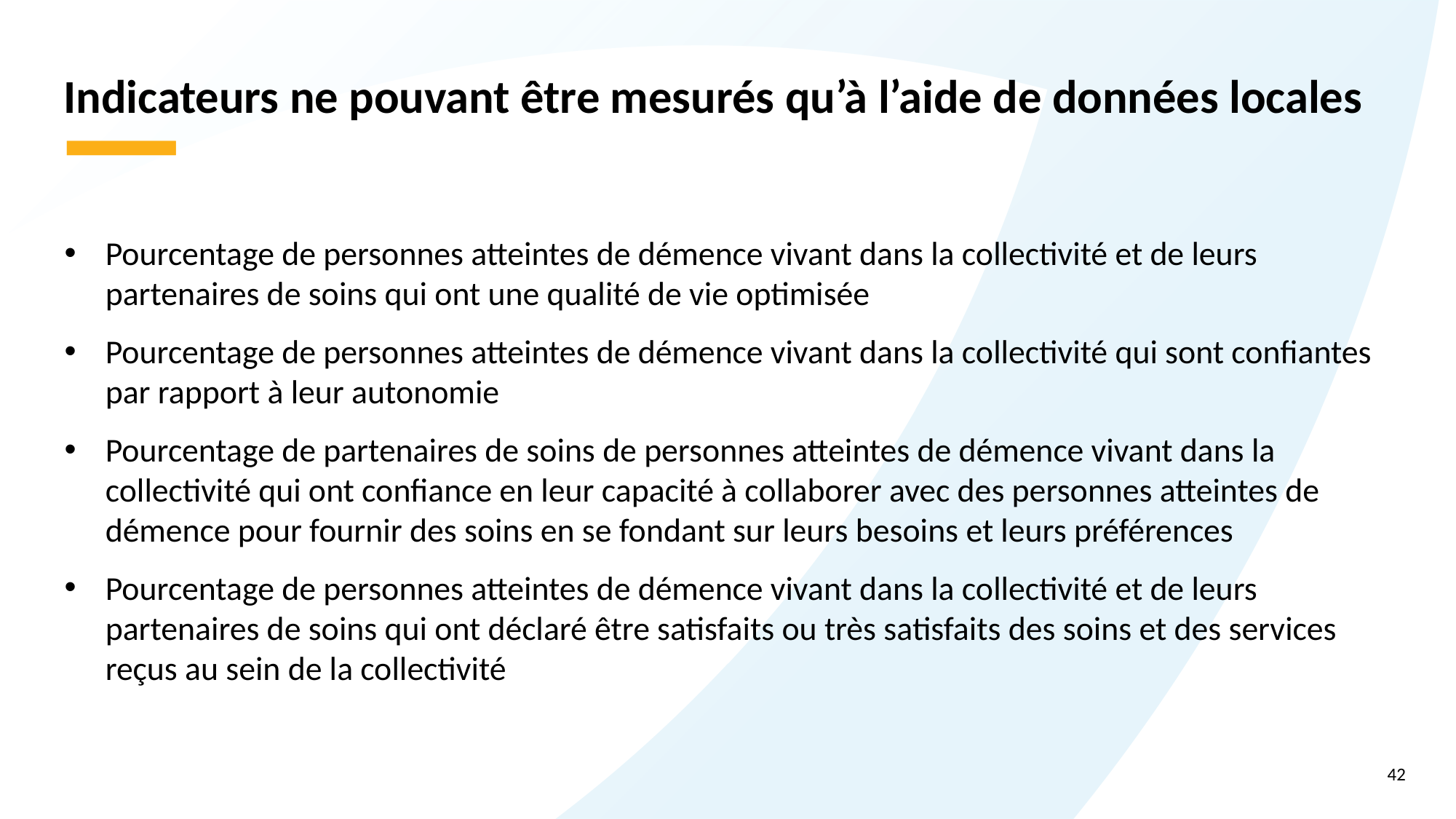

# Indicateurs ne pouvant être mesurés qu’à l’aide de données locales
Pourcentage de personnes atteintes de démence vivant dans la collectivité et de leurs partenaires de soins qui ont une qualité de vie optimisée
Pourcentage de personnes atteintes de démence vivant dans la collectivité qui sont confiantes par rapport à leur autonomie
Pourcentage de partenaires de soins de personnes atteintes de démence vivant dans la collectivité qui ont confiance en leur capacité à collaborer avec des personnes atteintes de démence pour fournir des soins en se fondant sur leurs besoins et leurs préférences
Pourcentage de personnes atteintes de démence vivant dans la collectivité et de leurs partenaires de soins qui ont déclaré être satisfaits ou très satisfaits des soins et des services reçus au sein de la collectivité
42